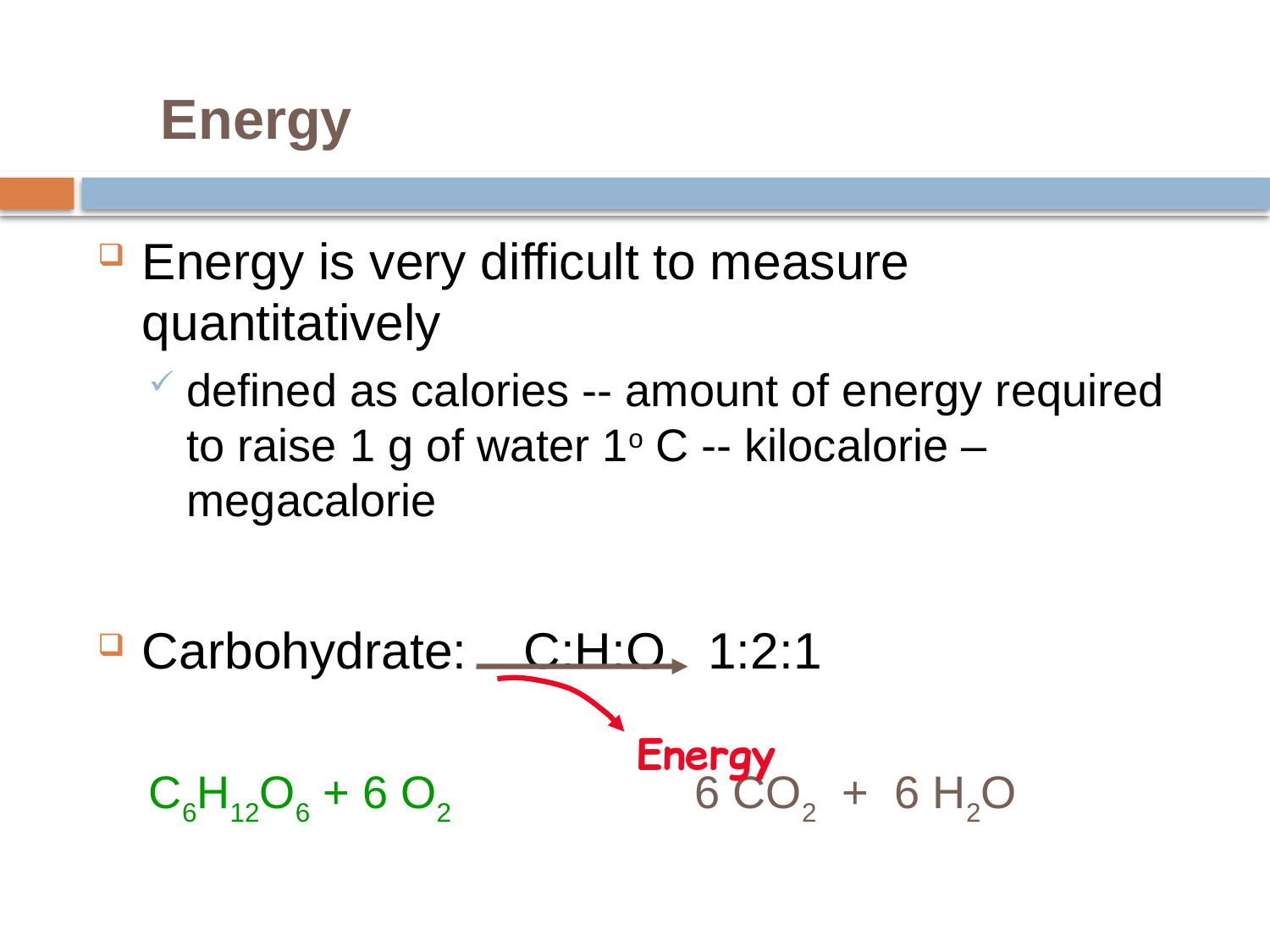

# Energy
Energy is very difficult to measure quantitatively
defined as calories -- amount of energy required to raise 1 g of water 1o C -- kilocalorie – megacalorie

Carbohydrate:    C:H:O   1:2:1

C6H12O6 + 6 O2    		6 CO2  +  6 H2O

Energy